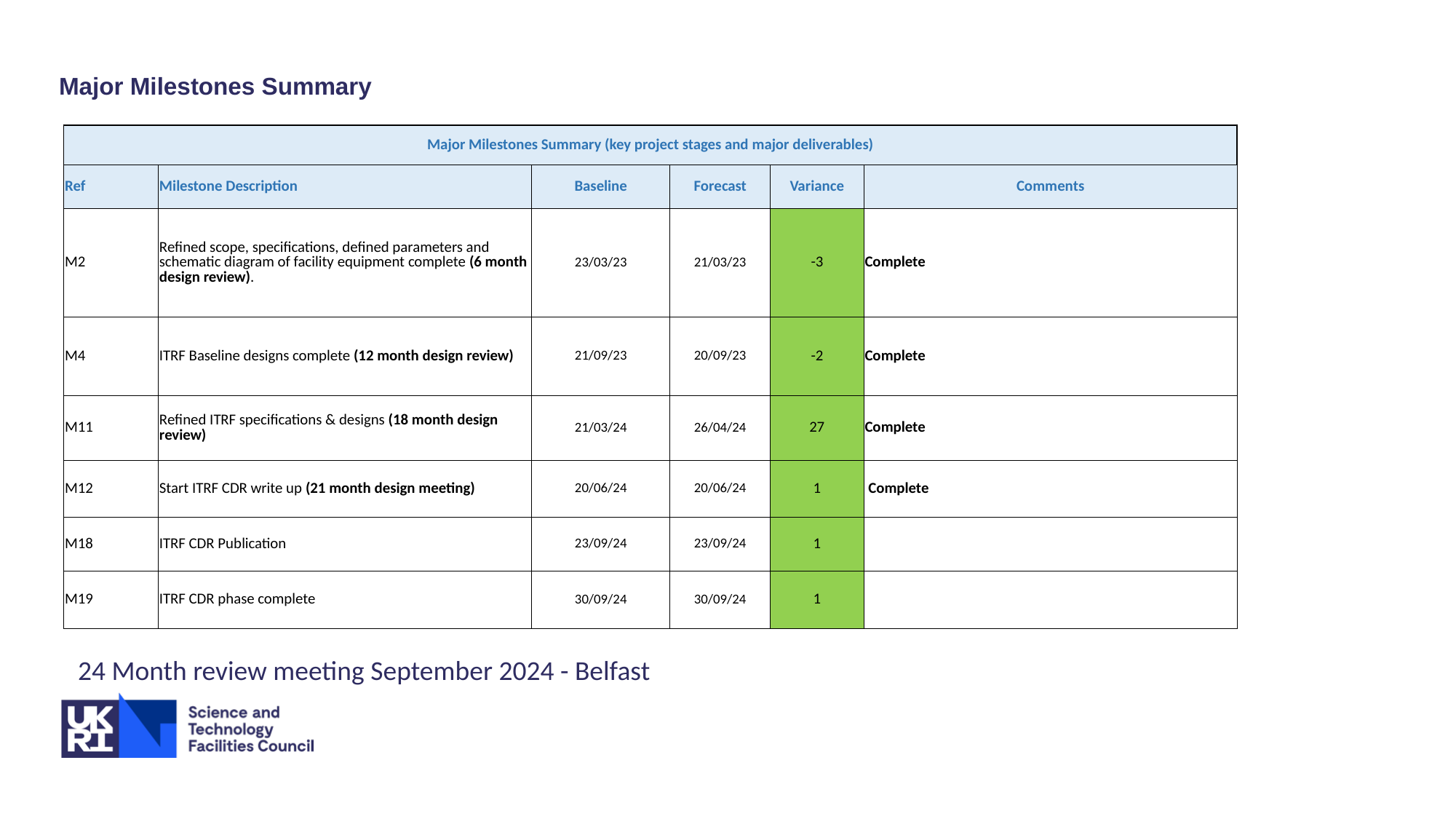

# Major Milestones Summary
| Major Milestones Summary (key project stages and major deliverables) |  |  |  |  |  |
| --- | --- | --- | --- | --- | --- |
| Ref | Milestone Description | Baseline | Forecast | Variance | Comments |
| M2 | Refined scope, specifications, defined parameters and schematic diagram of facility equipment complete (6 month design review). | 23/03/23 | 21/03/23 | -3 | Complete |
| M4 | ITRF Baseline designs complete (12 month design review) | 21/09/23 | 20/09/23 | -2 | Complete |
| M11 | Refined ITRF specifications & designs (18 month design review) | 21/03/24 | 26/04/24 | 27 | Complete |
| M12 | Start ITRF CDR write up (21 month design meeting) | 20/06/24 | 20/06/24 | 1 | Complete |
| M18 | ITRF CDR Publication | 23/09/24 | 23/09/24 | 1 |  |
| M19 | ITRF CDR phase complete | 30/09/24 | 30/09/24 | 1 |  |
24 Month review meeting September 2024 - Belfast